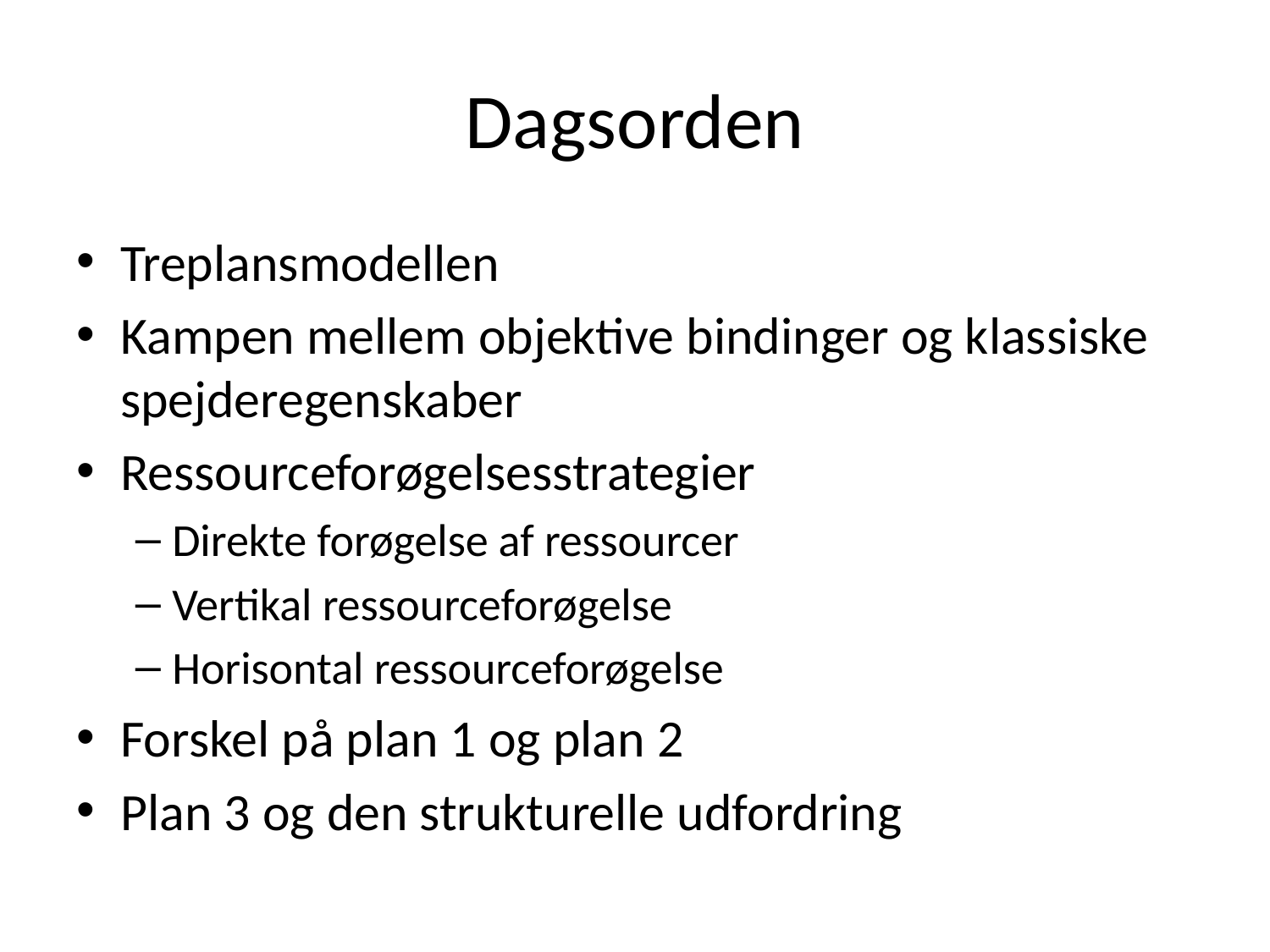

# Dagsorden
Treplansmodellen
Kampen mellem objektive bindinger og klassiske spejderegenskaber
Ressourceforøgelsesstrategier
Direkte forøgelse af ressourcer
Vertikal ressourceforøgelse
Horisontal ressourceforøgelse
Forskel på plan 1 og plan 2
Plan 3 og den strukturelle udfordring